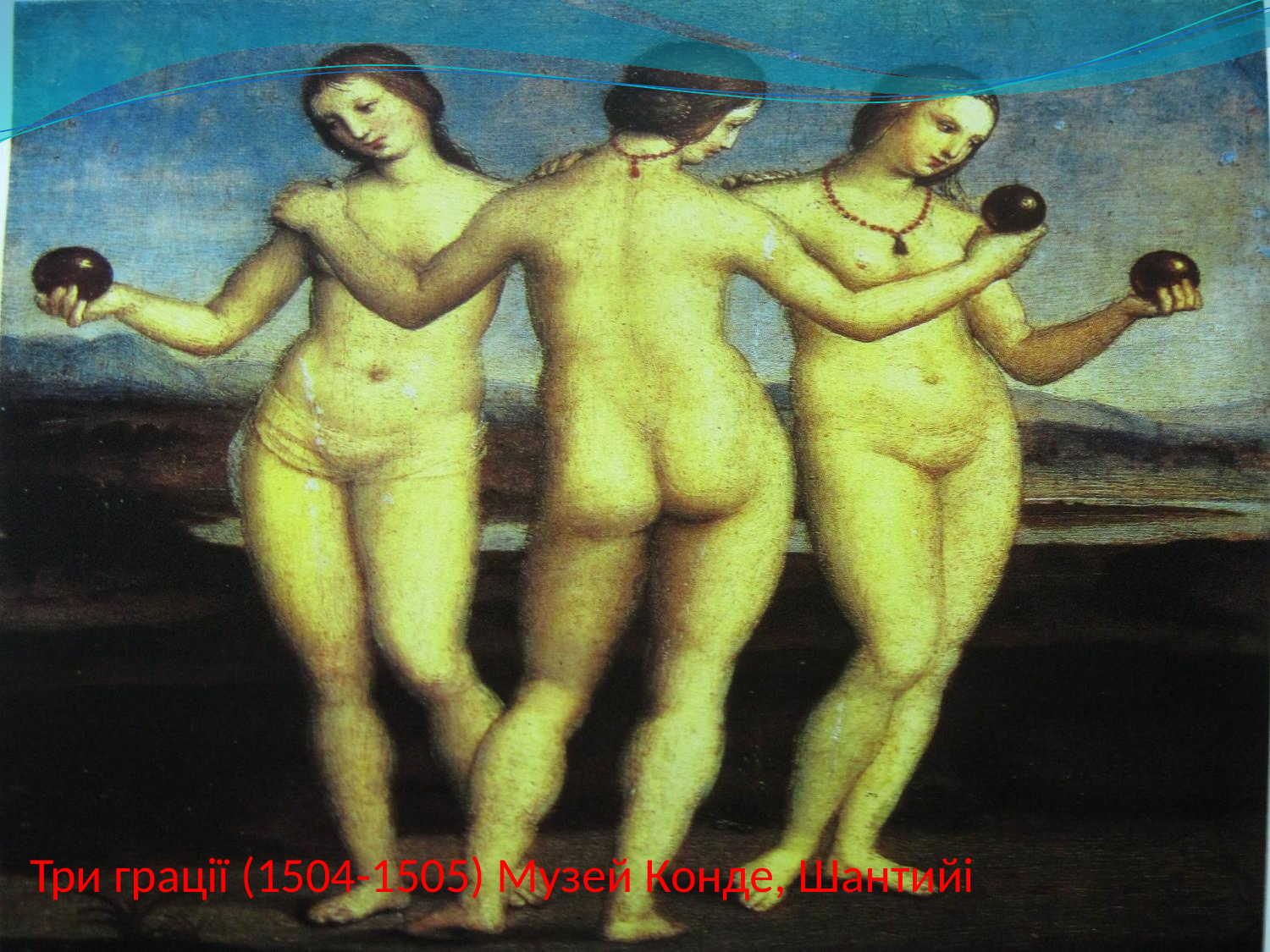

# Три грації (1504-1505) Музей Конде, Шантийі